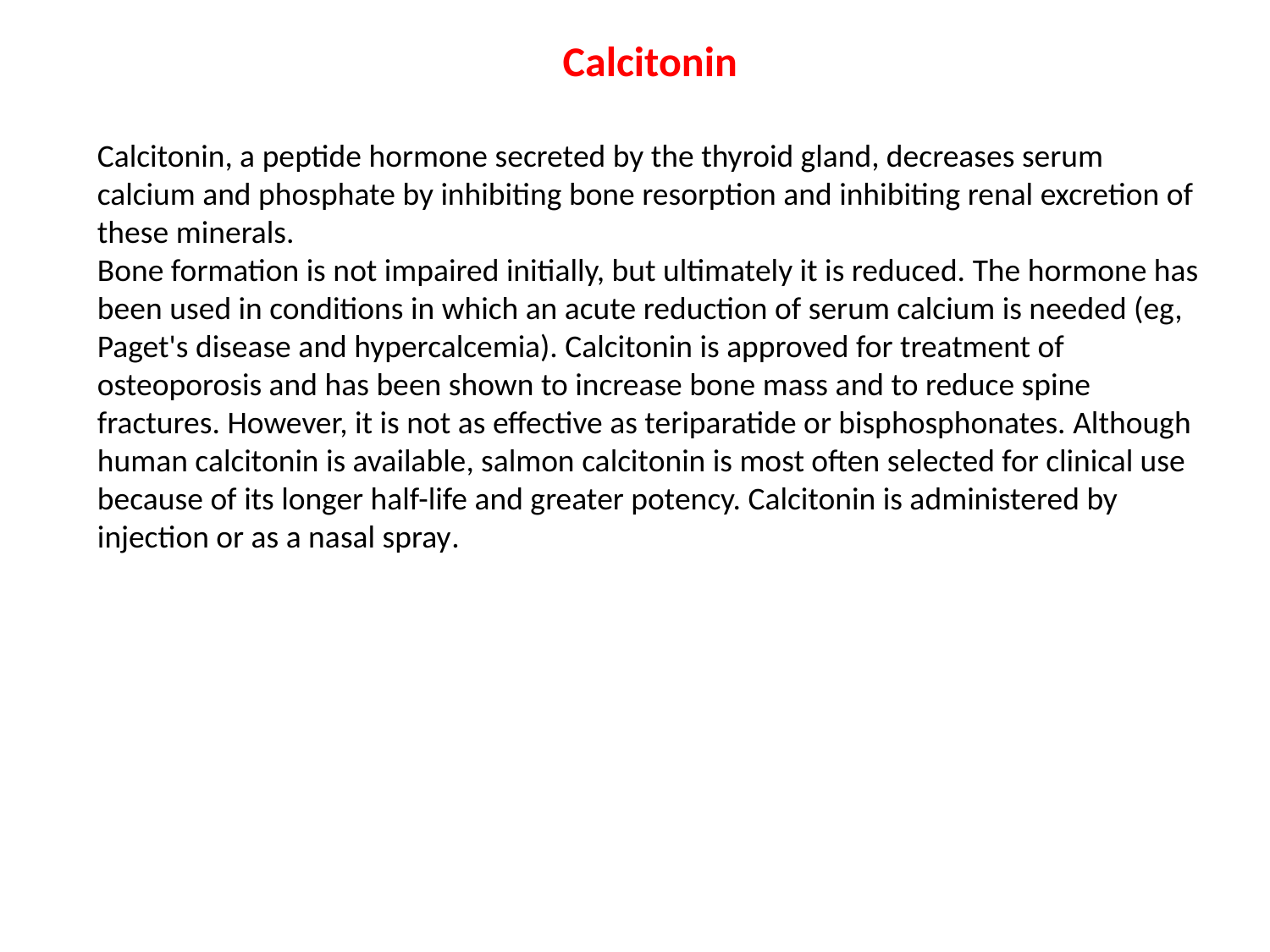

Calcitonin

Calcitonin, a peptide hormone secreted by the thyroid gland, decreases serum calcium and phosphate by inhibiting bone resorption and inhibiting renal excretion of these minerals.
Bone formation is not impaired initially, but ultimately it is reduced. The hormone has been used in conditions in which an acute reduction of serum calcium is needed (eg, Paget's disease and hypercalcemia). Calcitonin is approved for treatment of osteoporosis and has been shown to increase bone mass and to reduce spine fractures. However, it is not as effective as teriparatide or bisphosphonates. Although human calcitonin is available, salmon calcitonin is most often selected for clinical use because of its longer half-life and greater potency. Calcitonin is administered by injection or as a nasal spray.